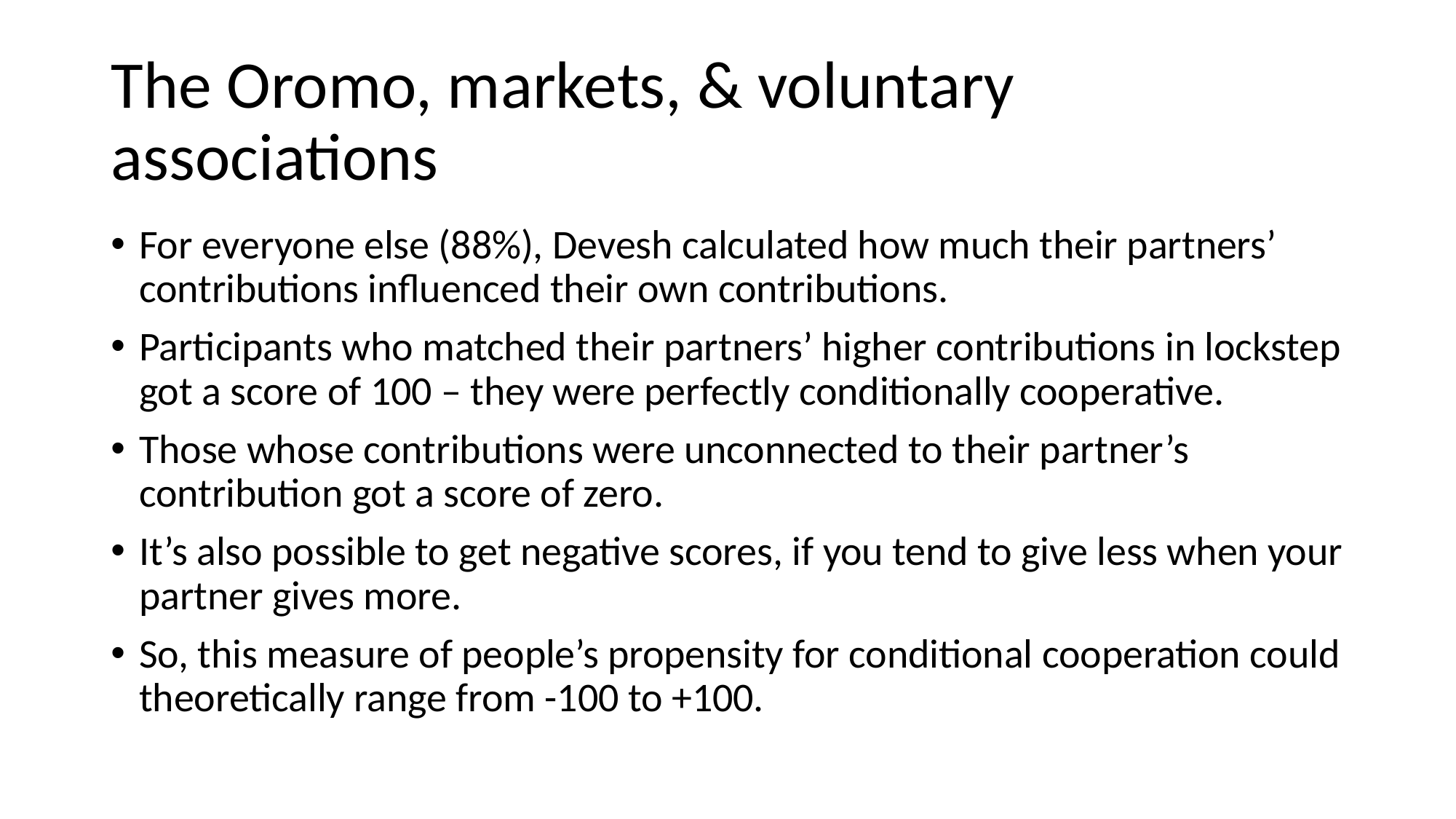

# The Oromo, markets, & voluntary associations
For everyone else (88%), Devesh calculated how much their partners’ contributions influenced their own contributions.
Participants who matched their partners’ higher contributions in lockstep got a score of 100 – they were perfectly conditionally cooperative.
Those whose contributions were unconnected to their partner’s contribution got a score of zero.
It’s also possible to get negative scores, if you tend to give less when your partner gives more.
So, this measure of people’s propensity for conditional cooperation could theoretically range from -100 to +100.